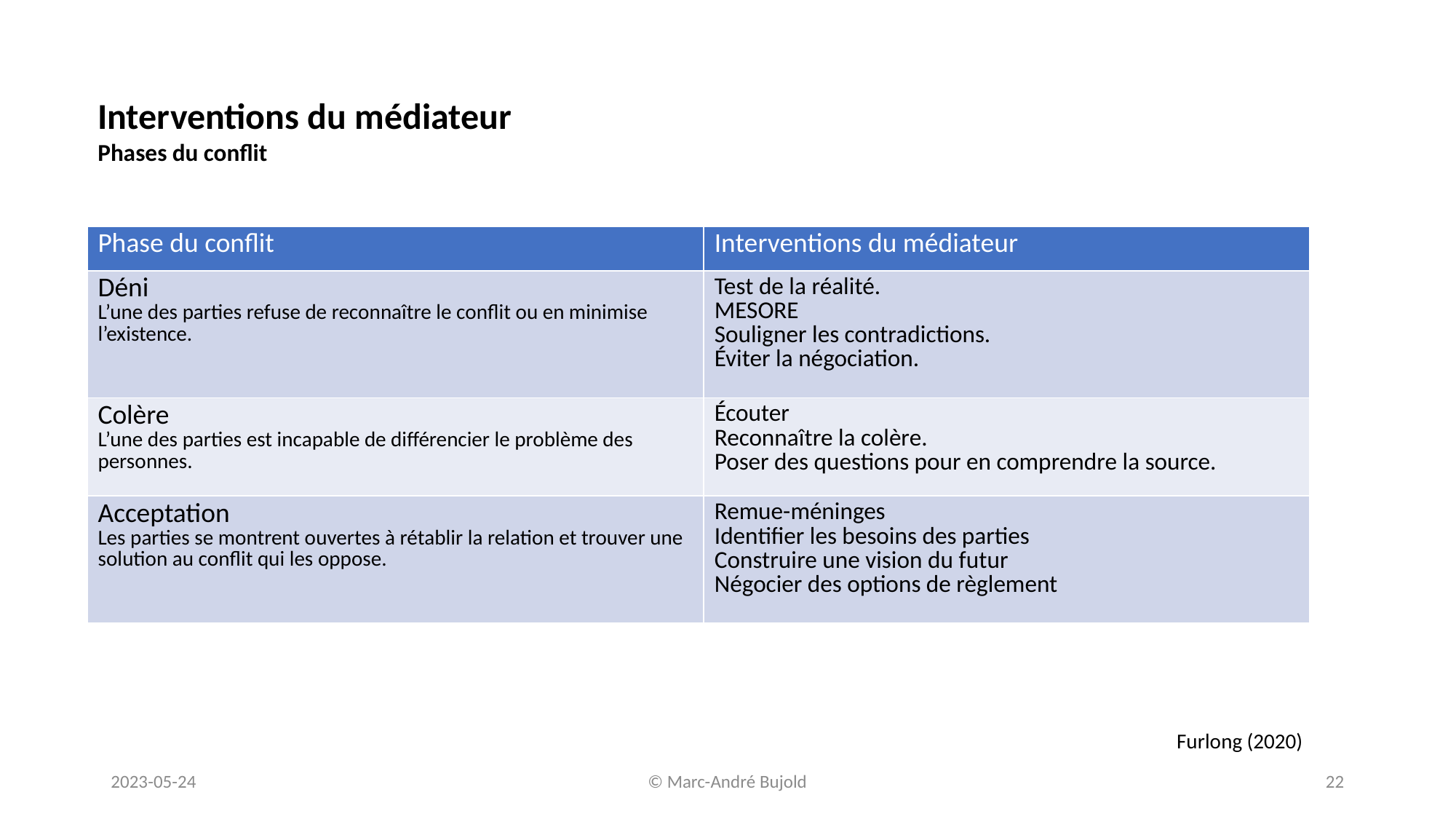

Interventions du médiateur
Phases du conflit
| Phase du conflit | Interventions du médiateur |
| --- | --- |
| Déni L’une des parties refuse de reconnaître le conflit ou en minimise l’existence. | Test de la réalité. MESORE Souligner les contradictions. Éviter la négociation. |
| Colère L’une des parties est incapable de différencier le problème des personnes. | Écouter Reconnaître la colère. Poser des questions pour en comprendre la source. |
| Acceptation Les parties se montrent ouvertes à rétablir la relation et trouver une solution au conflit qui les oppose. | Remue-méninges Identifier les besoins des parties Construire une vision du futur Négocier des options de règlement |
Furlong (2020)
2023-05-24
© Marc-André Bujold
22